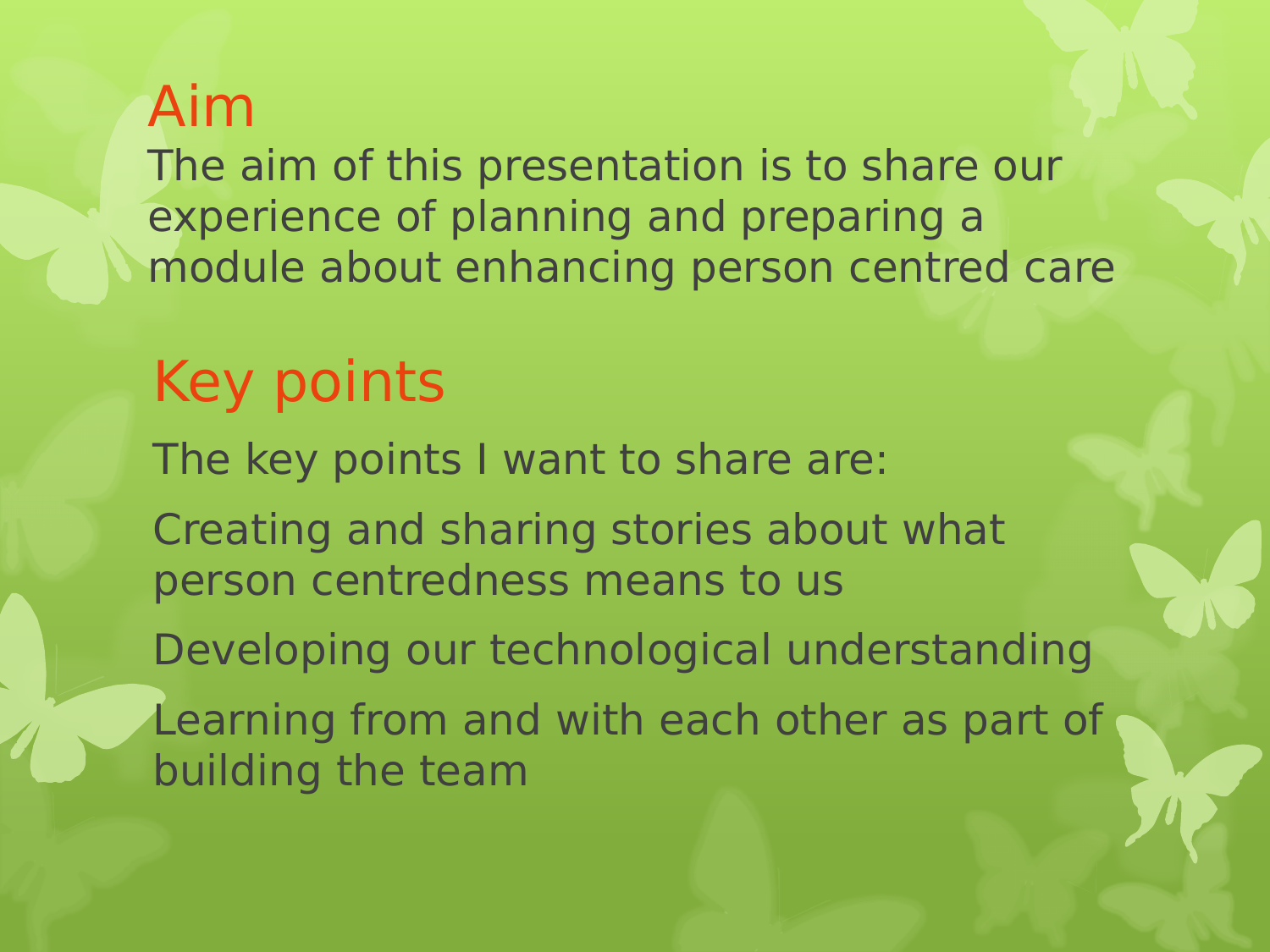

# Aim The aim of this presentation is to share our experience of planning and preparing a module about enhancing person centred care
Key points
The key points I want to share are:
Creating and sharing stories about what person centredness means to us
Developing our technological understanding
Learning from and with each other as part of building the team